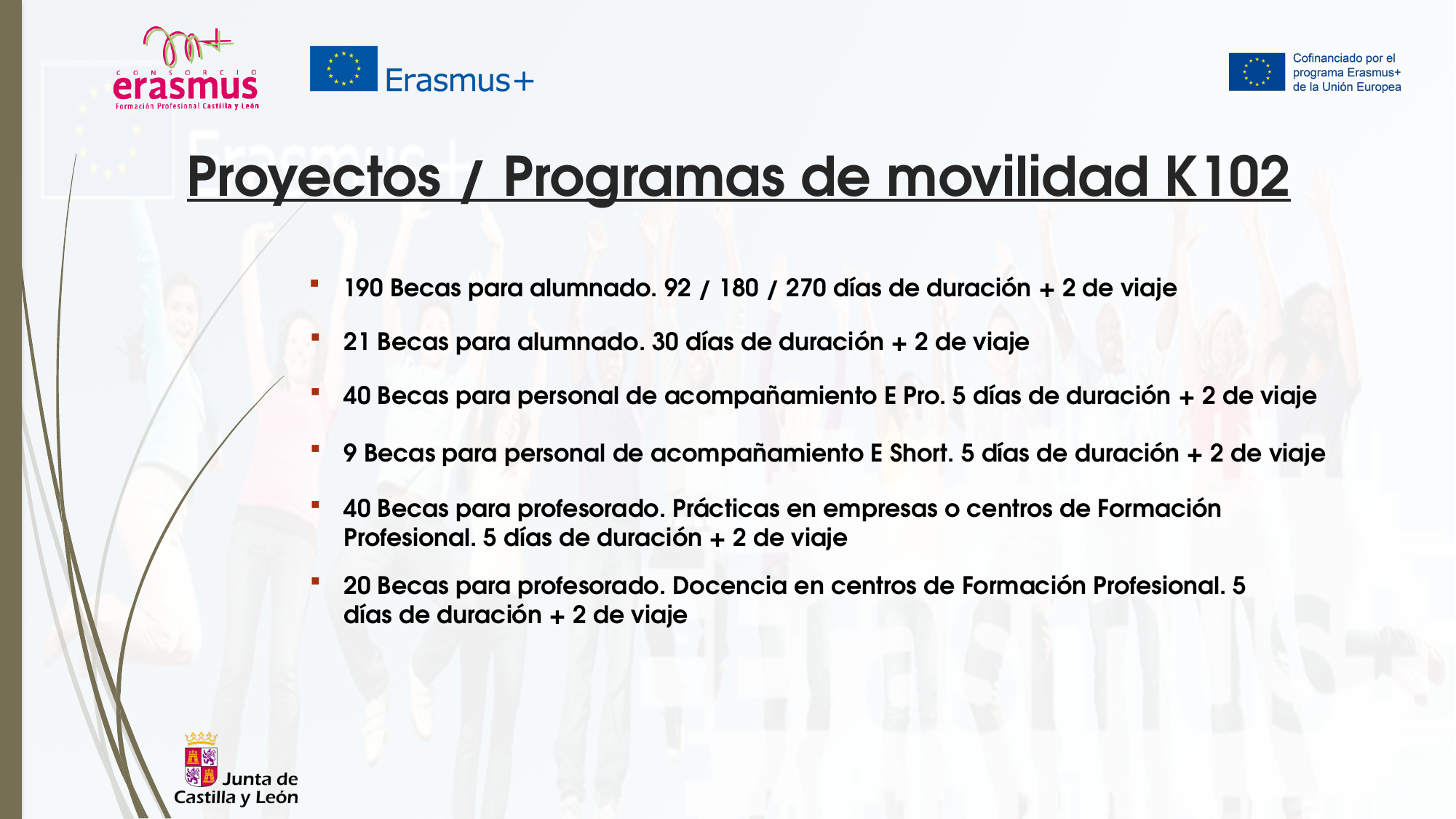

# Proyectos / Programas de movilidad K102
190 Becas para alumnado. 92 / 180 / 270 días de duración + 2 de viaje
21 Becas para alumnado. 30 días de duración + 2 de viaje
40 Becas para personal de acompañamiento E Pro. 5 días de duración + 2 de viaje
9 Becas para personal de acompañamiento E Short. 5 días de duración + 2 de viaje
40 Becas para profesorado. Prácticas en empresas o centros de Formación Profesional. 5 días de duración + 2 de viaje
20 Becas para profesorado. Docencia en centros de Formación Profesional. 5 días de duración + 2 de viaje